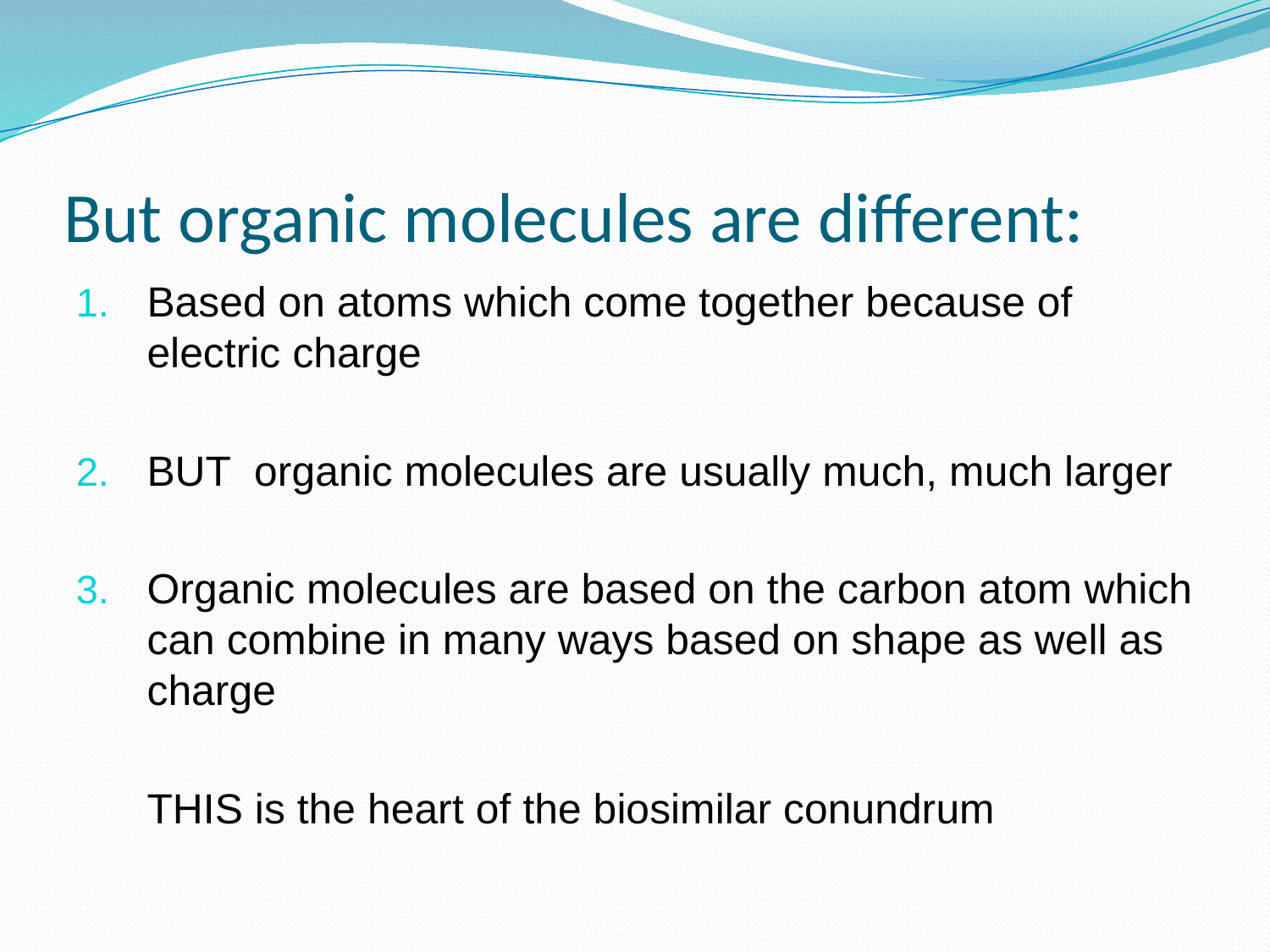

# But organic molecules are different:
Based on atoms which come together because of electric charge

BUT  organic molecules are usually much, much larger

Organic molecules are based on the carbon atom which can combine in many ways based on shape as well as charge

	THIS is the heart of the biosimilar conundrum